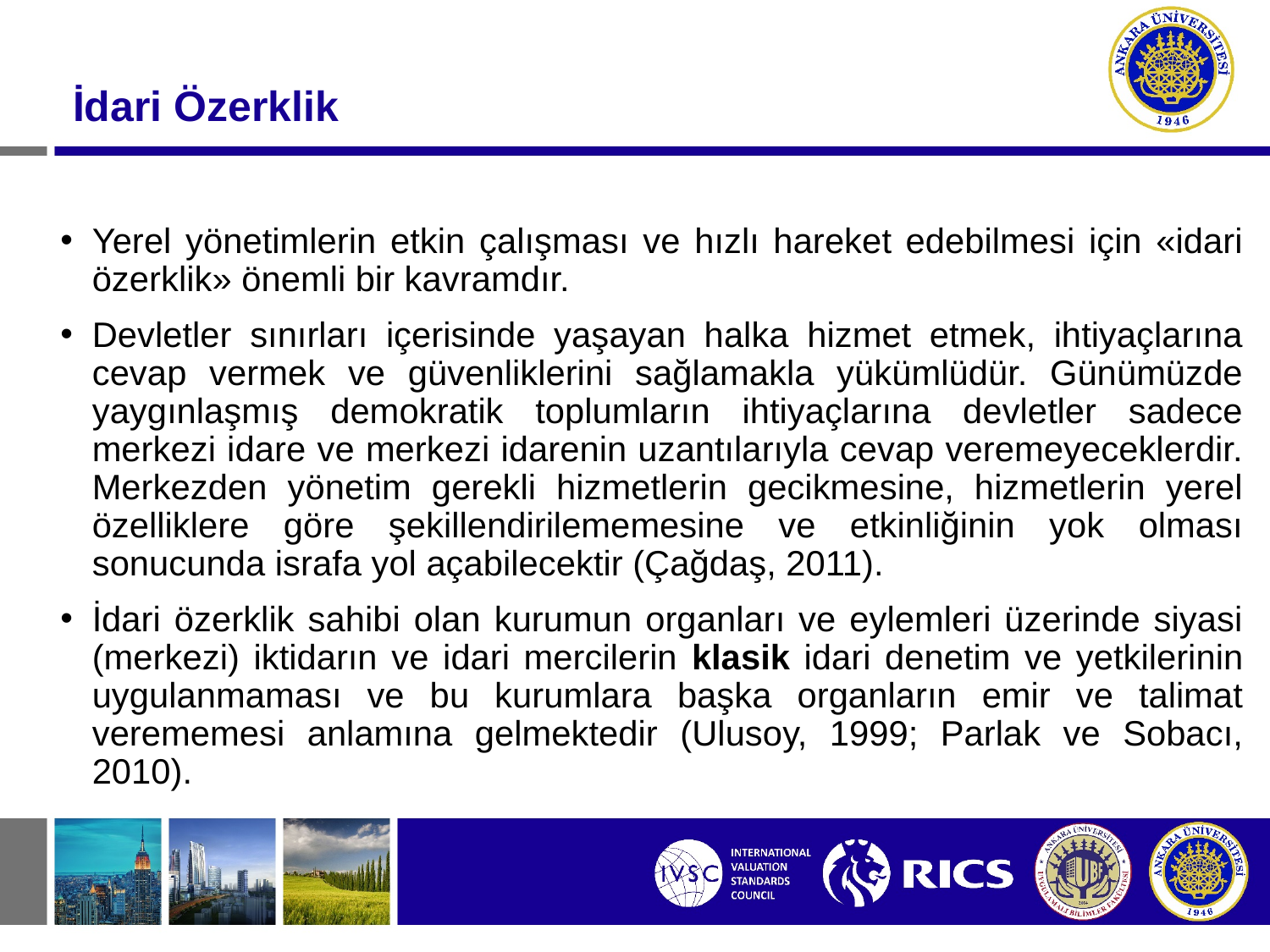

İdari Özerklik

Yerel yönetimlerin etkin çalışması ve hızlı hareket edebilmesi için «idari özerklik» önemli bir kavramdır.
Devletler sınırları içerisinde yaşayan halka hizmet etmek, ihtiyaçlarına cevap vermek ve güvenliklerini sağlamakla yükümlüdür. Günümüzde yaygınlaşmış demokratik toplumların ihtiyaçlarına devletler sadece merkezi idare ve merkezi idarenin uzantılarıyla cevap veremeyeceklerdir. Merkezden yönetim gerekli hizmetlerin gecikmesine, hizmetlerin yerel özelliklere göre şekillendirilememesine ve etkinliğinin yok olması sonucunda israfa yol açabilecektir (Çağdaş, 2011).
İdari özerklik sahibi olan kurumun organları ve eylemleri üzerinde siyasi (merkezi) iktidarın ve idari mercilerin klasik idari denetim ve yetkilerinin uygulanmaması ve bu kurumlara başka organların emir ve talimat verememesi anlamına gelmektedir (Ulusoy, 1999; Parlak ve Sobacı, 2010).